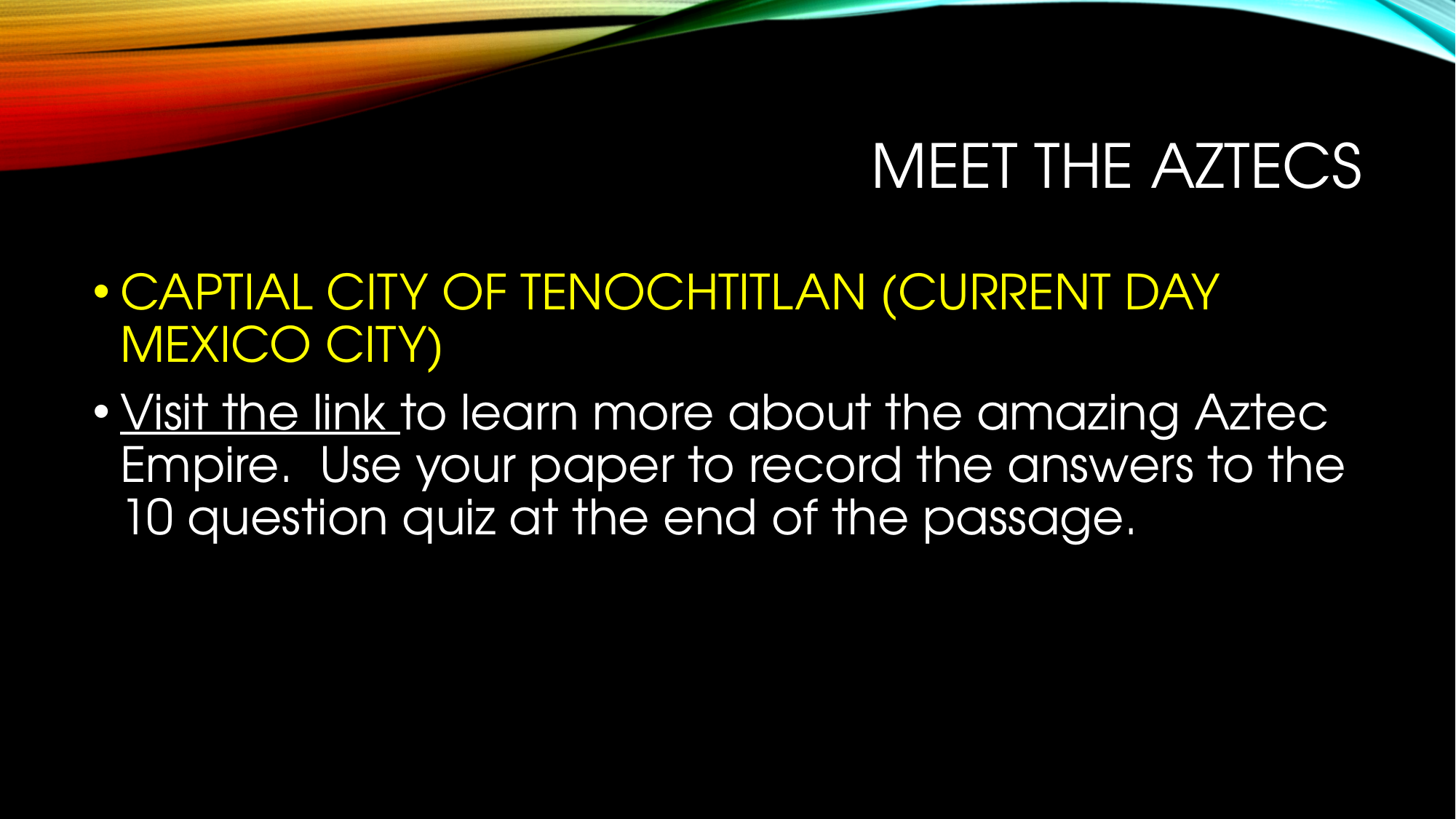

# MEET THE AZTECS
CAPTIAL CITY OF TENOCHTITLAN (CURRENT DAY MEXICO CITY)
Visit the link to learn more about the amazing Aztec Empire.  Use your paper to record the answers to the 10 question quiz at the end of the passage.